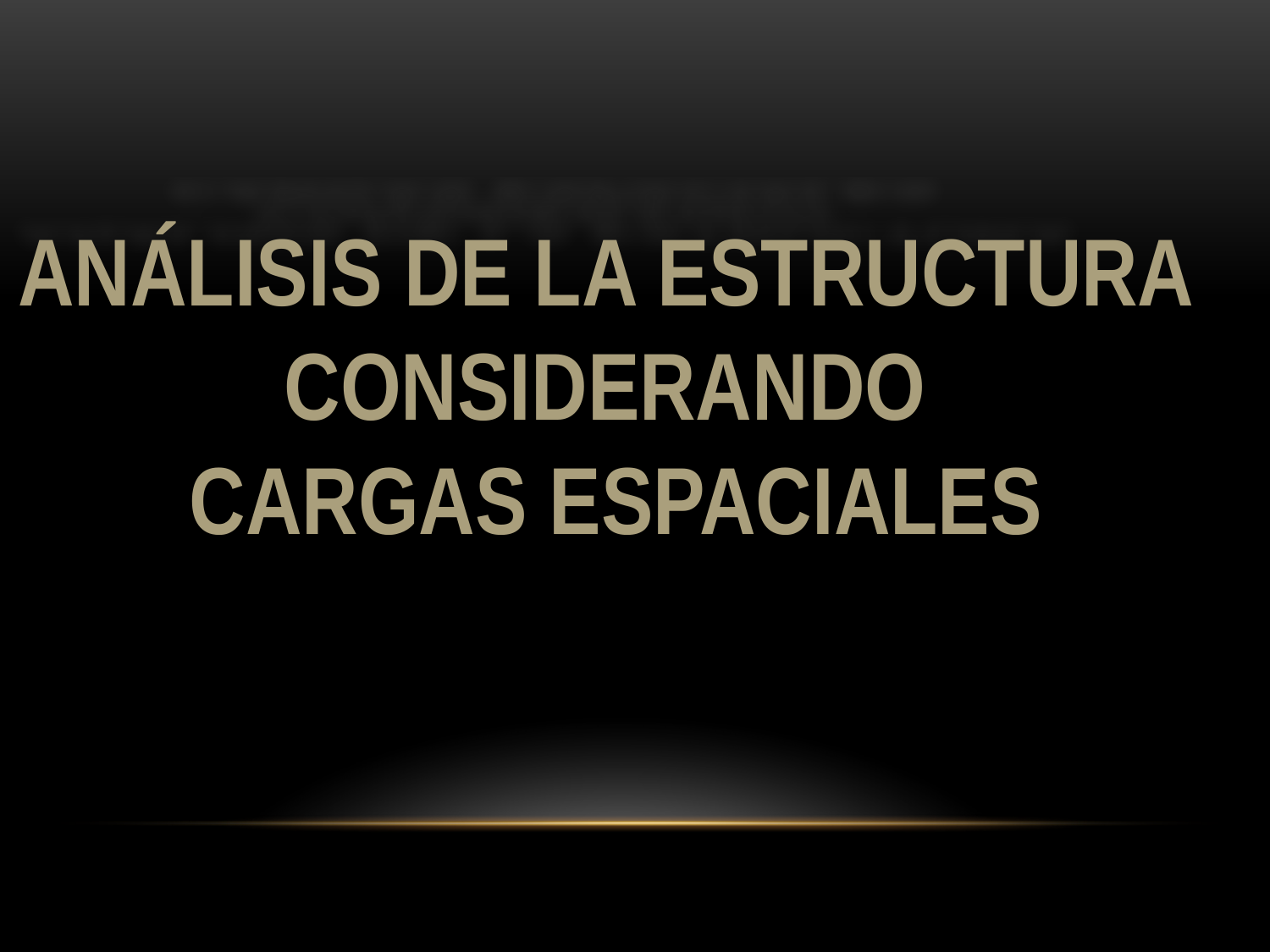

ANÁLISIS DE LA ESTRUCTURA
CONSIDERANDO
CARGAS ESPACIALES